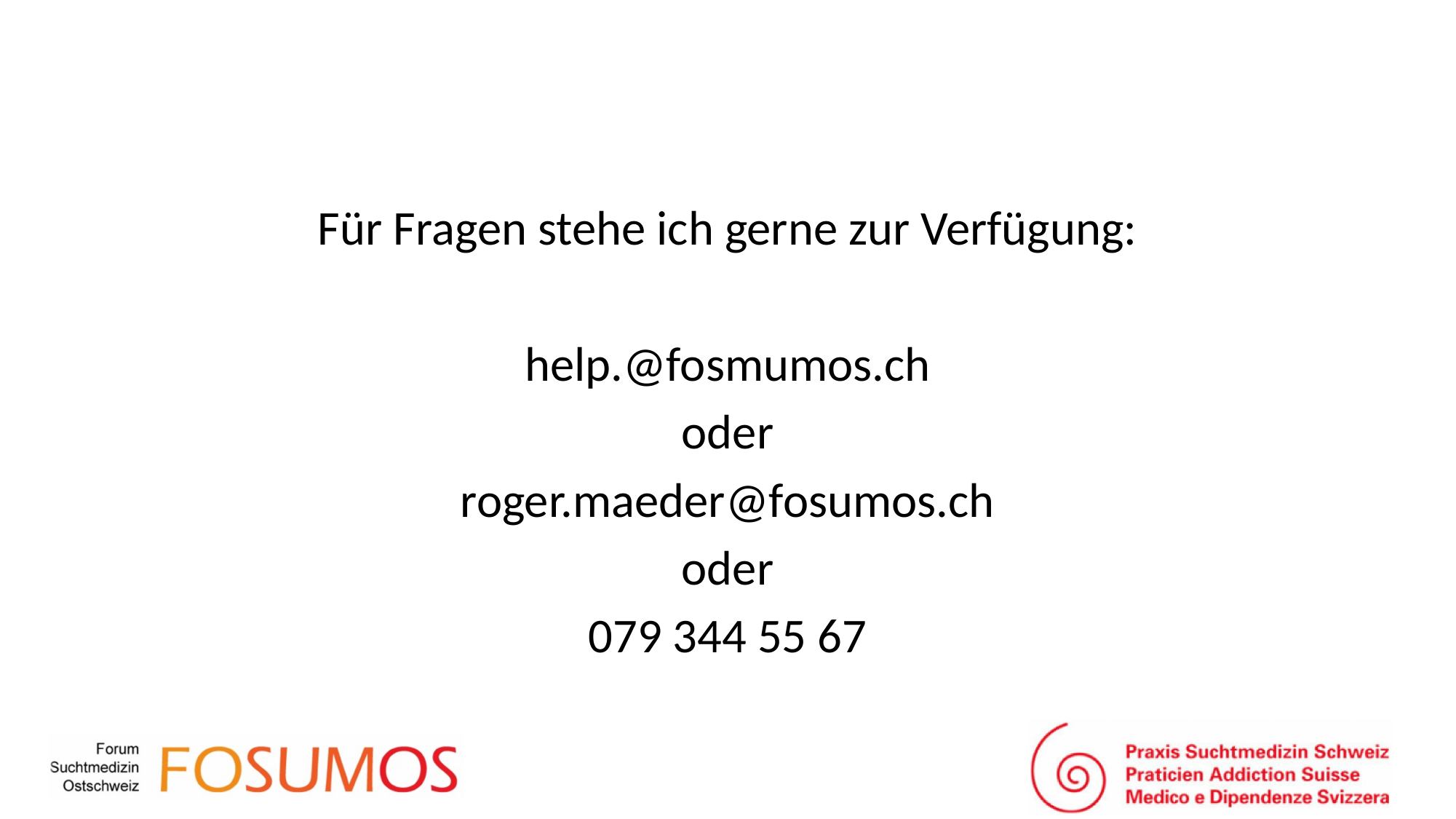

Für Fragen stehe ich gerne zur Verfügung:

help.@fosmumos.ch
oder
roger.maeder@fosumos.ch
oder
079 344 55 67